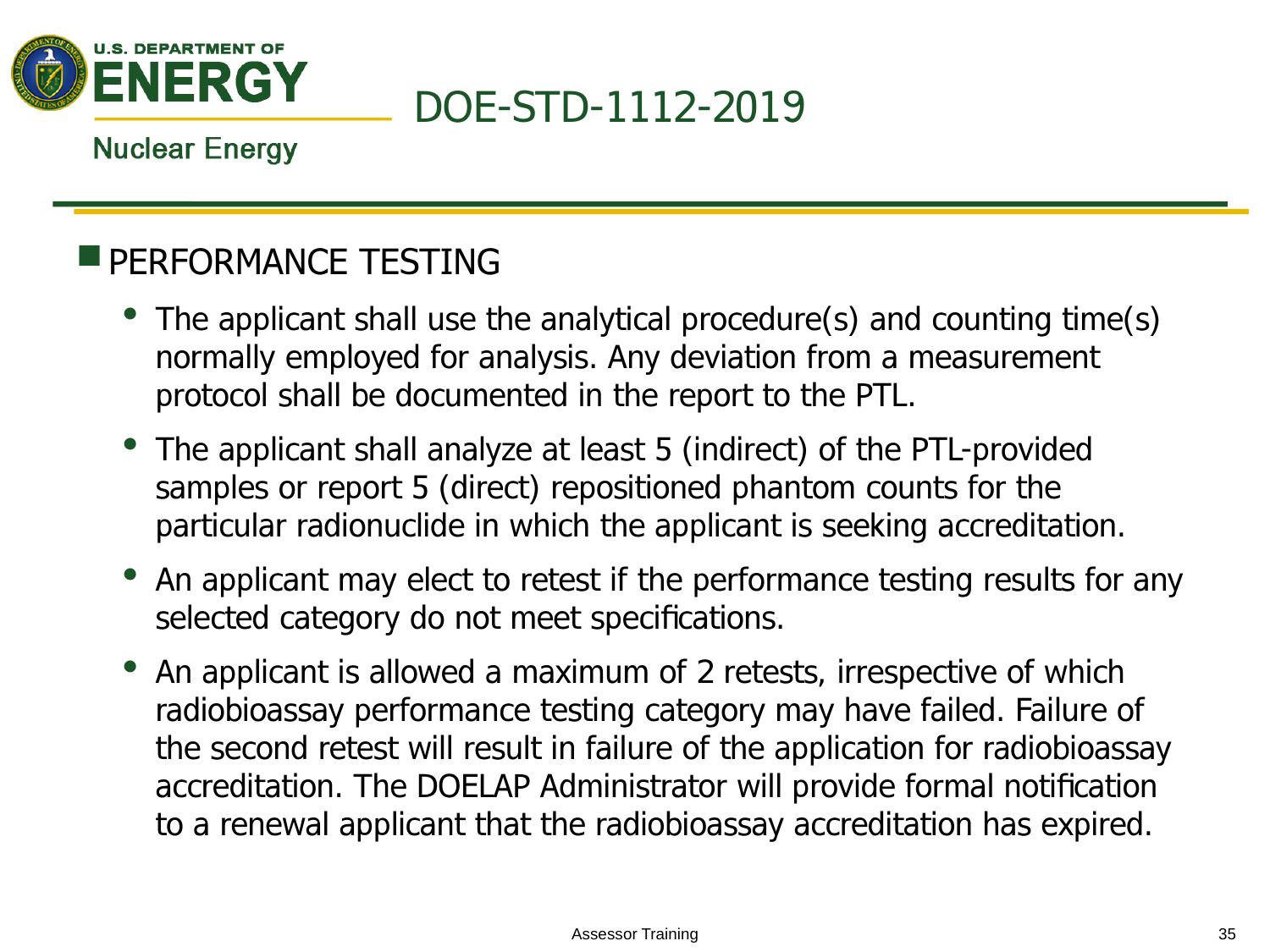

# DOE-STD-1112-2019
PERFORMANCE TESTING
The applicant shall use the analytical procedure(s) and counting time(s) normally employed for analysis. Any deviation from a measurement protocol shall be documented in the report to the PTL.
The applicant shall analyze at least 5 (indirect) of the PTL-provided samples or report 5 (direct) repositioned phantom counts for the particular radionuclide in which the applicant is seeking accreditation.
An applicant may elect to retest if the performance testing results for any selected category do not meet specifications.
An applicant is allowed a maximum of 2 retests, irrespective of which radiobioassay performance testing category may have failed. Failure of the second retest will result in failure of the application for radiobioassay accreditation. The DOELAP Administrator will provide formal notification to a renewal applicant that the radiobioassay accreditation has expired.
Assessor Training